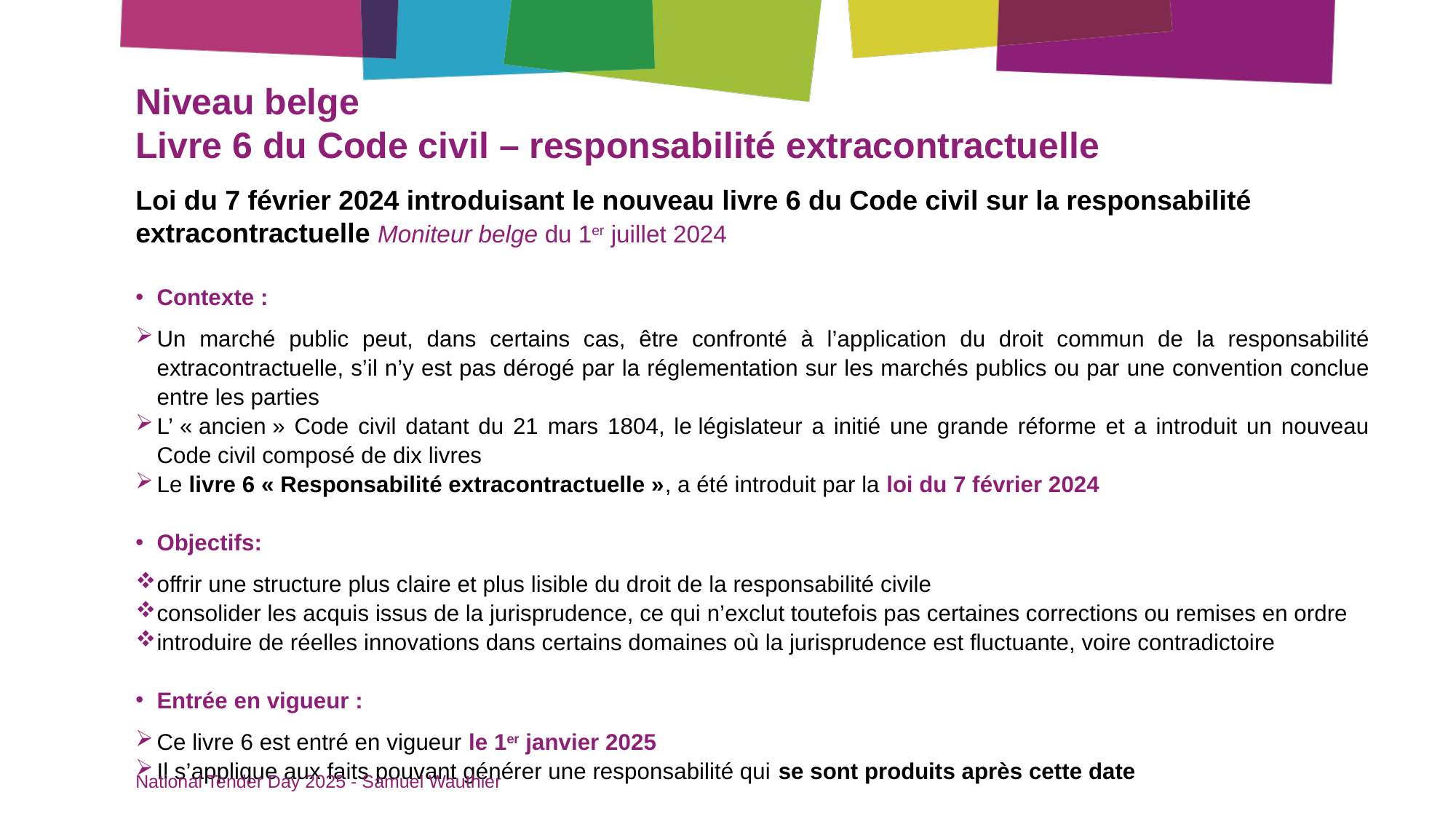

# Niveau belge Livre 6 du Code civil – responsabilité extracontractuelle
Loi du 7 février 2024 introduisant le nouveau livre 6 du Code civil sur la responsabilité extracontractuelle Moniteur belge du 1er juillet 2024

Contexte :
Un marché public peut, dans certains cas, être confronté à l’application du droit commun de la responsabilité extracontractuelle, s’il n’y est pas dérogé par la réglementation sur les marchés publics ou par une convention conclue entre les parties
L’ « ancien » Code civil datant du 21 mars 1804, le législateur a initié une grande réforme et a introduit un nouveau Code civil composé de dix livres
Le livre 6 « Responsabilité extracontractuelle », a été introduit par la loi du 7 février 2024

Objectifs:
offrir une structure plus claire et plus lisible du droit de la responsabilité civile
consolider les acquis issus de la jurisprudence, ce qui n’exclut toutefois pas certaines corrections ou remises en ordre
introduire de réelles innovations dans certains domaines où la jurisprudence est fluctuante, voire contradictoire

Entrée en vigueur :
Ce livre 6 est entré en vigueur le 1er janvier 2025
Il s’applique aux faits pouvant générer une responsabilité qui se sont produits après cette date

National Tender Day 2025 - Samuel Wauthier